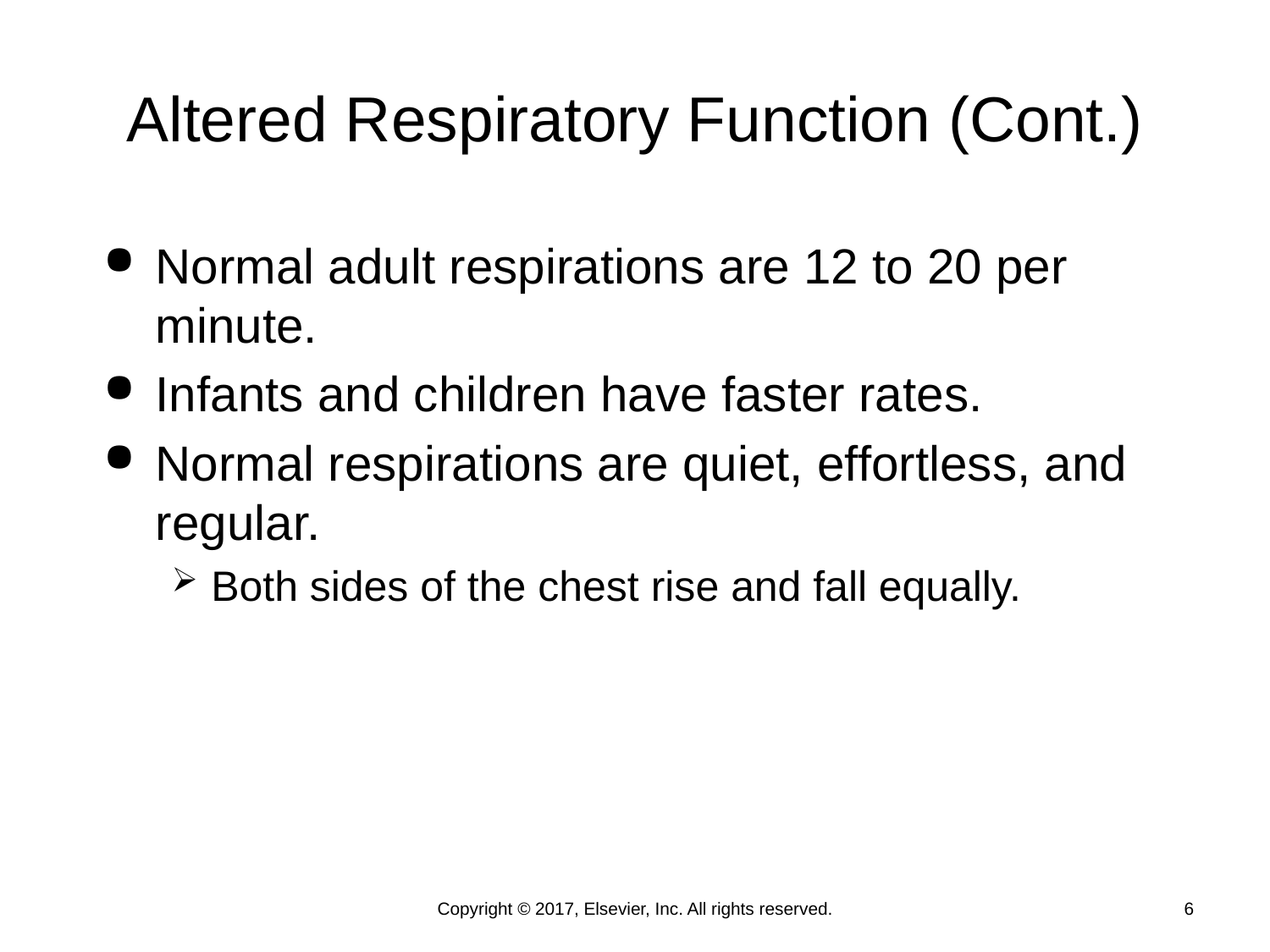

# Altered Respiratory Function (Cont.)
Normal adult respirations are 12 to 20 per minute.
Infants and children have faster rates.
Normal respirations are quiet, effortless, and regular.
Both sides of the chest rise and fall equally.
Copyright © 2017, Elsevier, Inc. All rights reserved.
6